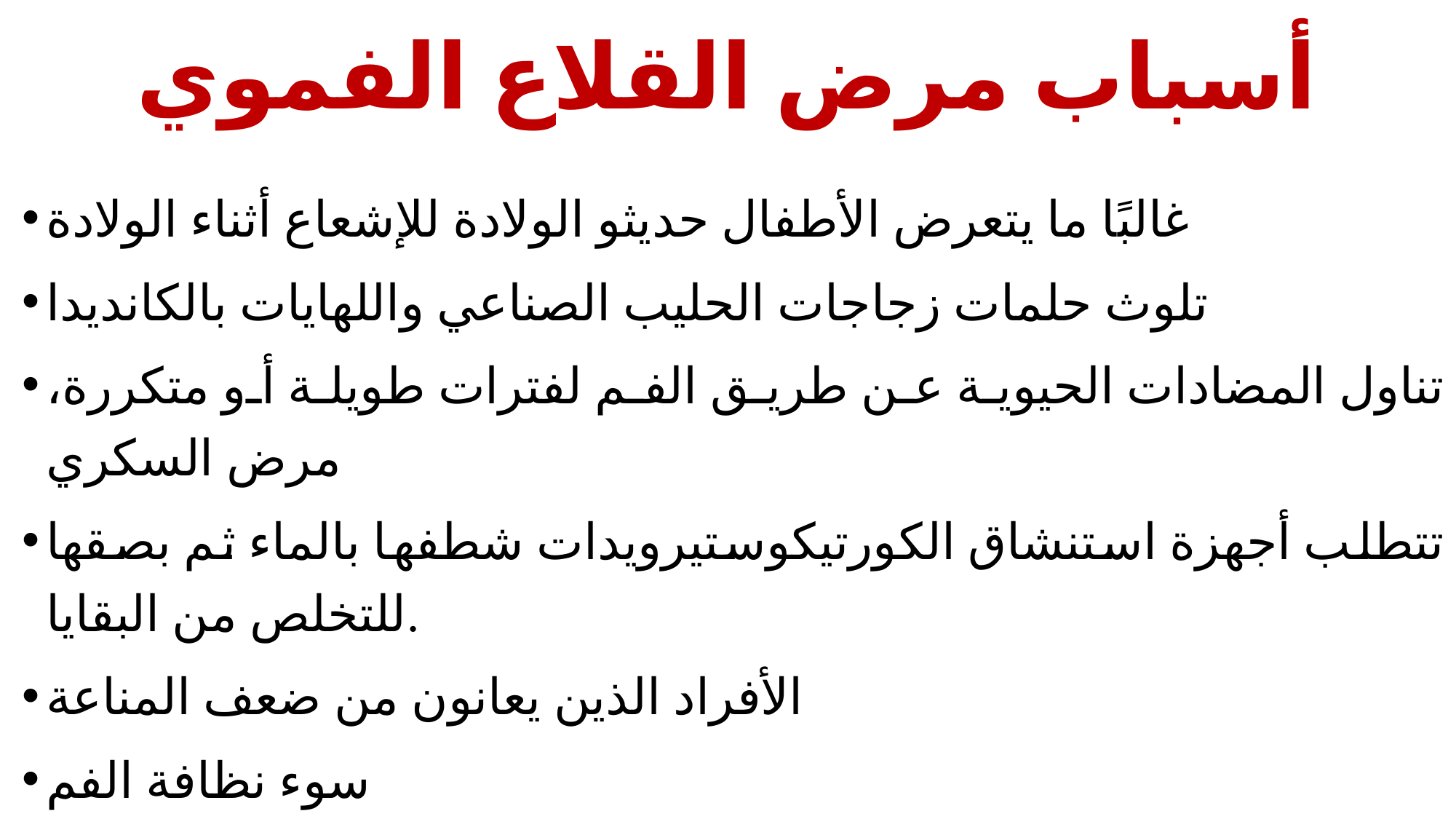

# أسباب مرض القلاع الفموي
غالبًا ما يتعرض الأطفال حديثو الولادة للإشعاع أثناء الولادة
تلوث حلمات زجاجات الحليب الصناعي واللهايات بالكانديدا
تناول المضادات الحيوية عن طريق الفم لفترات طويلة أو متكررة، مرض السكري
تتطلب أجهزة استنشاق الكورتيكوستيرويدات شطفها بالماء ثم بصقها للتخلص من البقايا.
الأفراد الذين يعانون من ضعف المناعة
سوء نظافة الفم